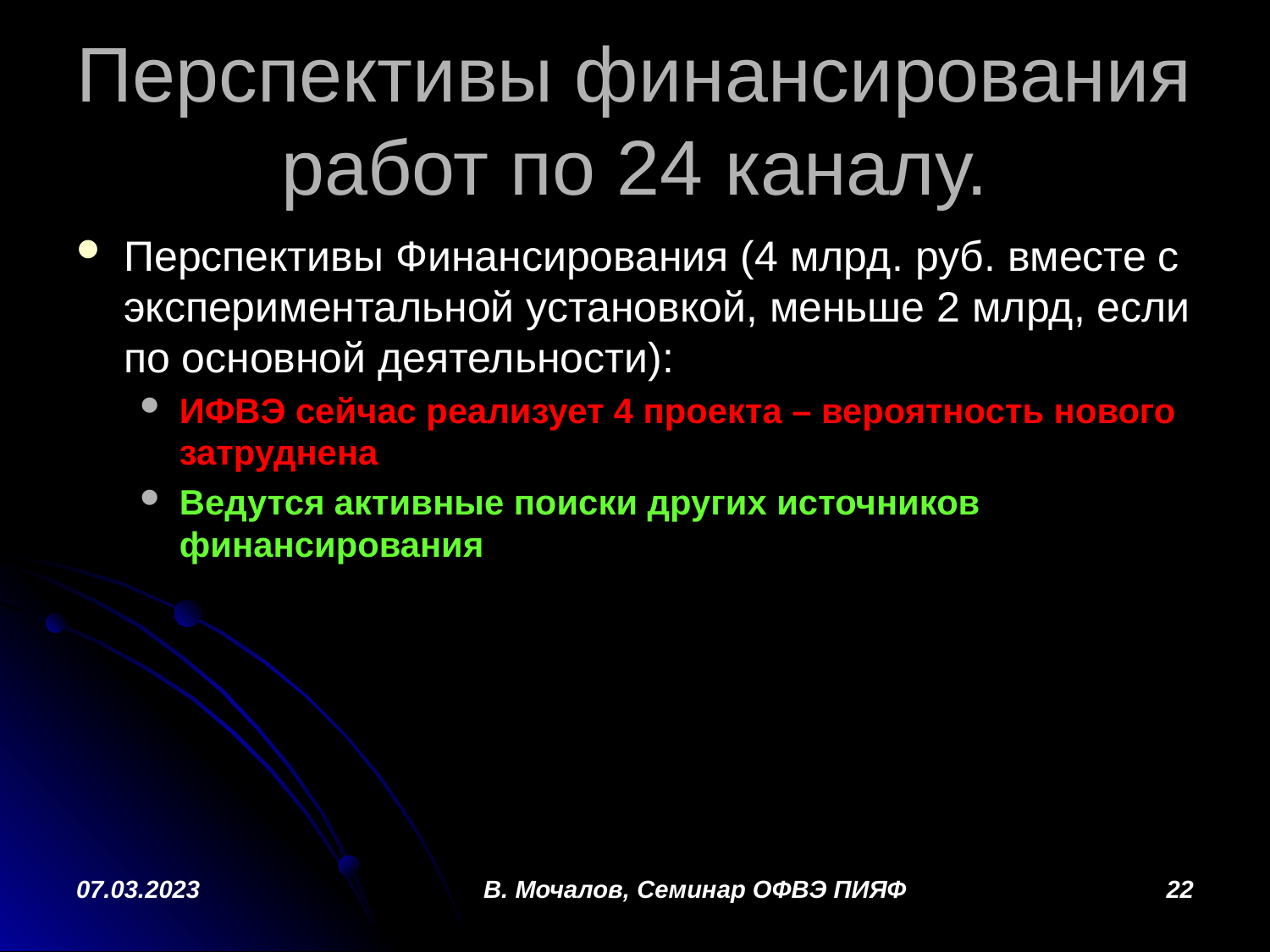

# Перспективы финансирования работ по 24 каналу.
Перспективы Финансирования (4 млрд. руб. вместе с экспериментальной установкой, меньше 2 млрд, если по основной деятельности):
ИФВЭ сейчас реализует 4 проекта – вероятность нового затруднена
Ведутся активные поиски других источников финансирования

07.03.2023
В. Мочалов, Семинар ОФВЭ ПИЯФ
22